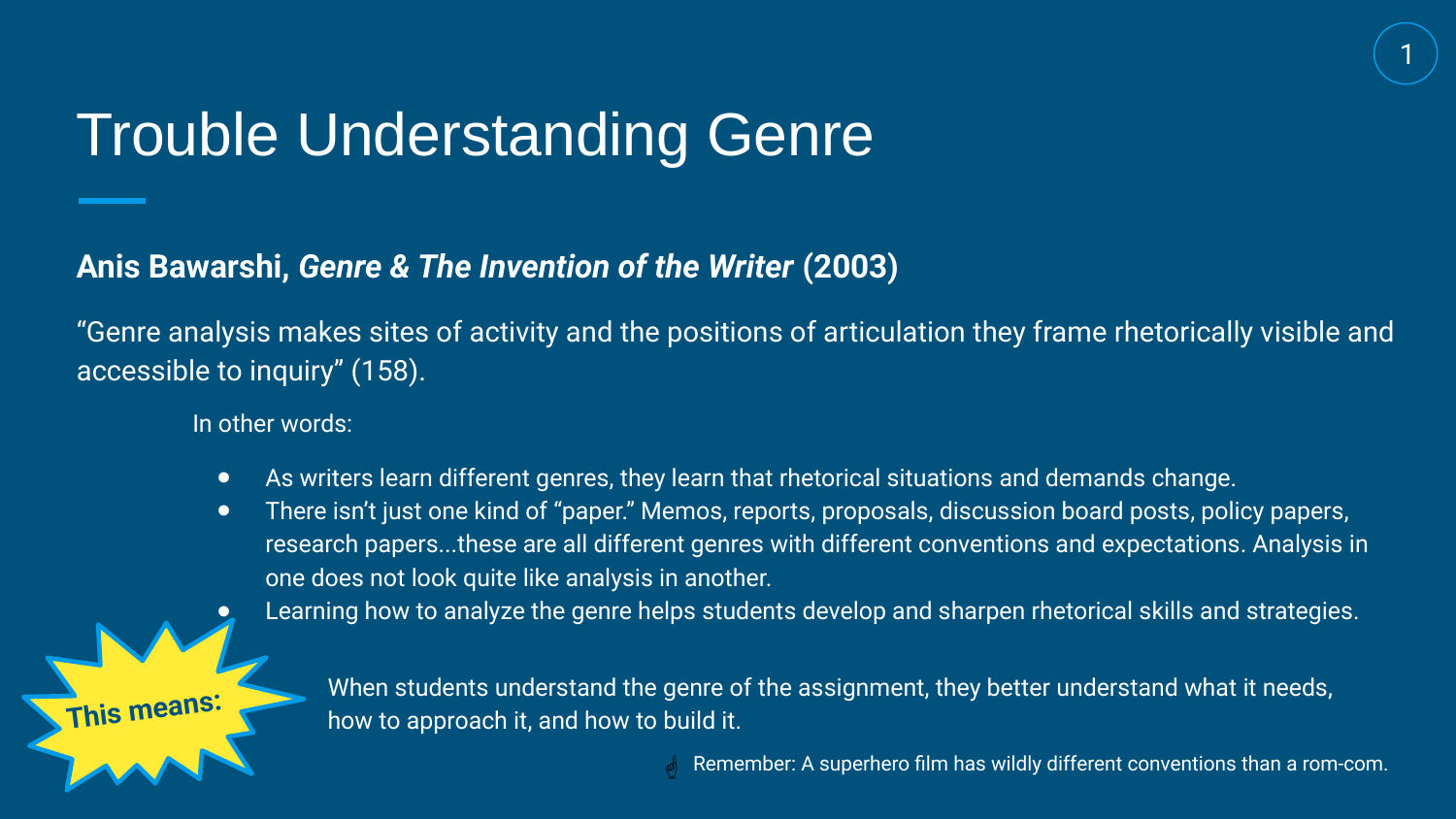

1

# Trouble Understanding Genre
Anis Bawarshi, Genre & The Invention of the Writer (2003)
“Genre analysis makes sites of activity and the positions of articulation they frame rhetorically visible and accessible to inquiry” (158).
In other words:
As writers learn different genres, they learn that rhetorical situations and demands change.
There isn’t just one kind of “paper.” Memos, reports, proposals, discussion board posts, policy papers, research papers...these are all different genres with different conventions and expectations. Analysis in one does not look quite like analysis in another.
Learning how to analyze the genre helps students develop and sharpen rhetorical skills and strategies.

This means:
When students understand the genre of the assignment, they better understand what it needs, how to approach it, and how to build it.

☝️
Remember: A superhero film has wildly different conventions than a rom-com.